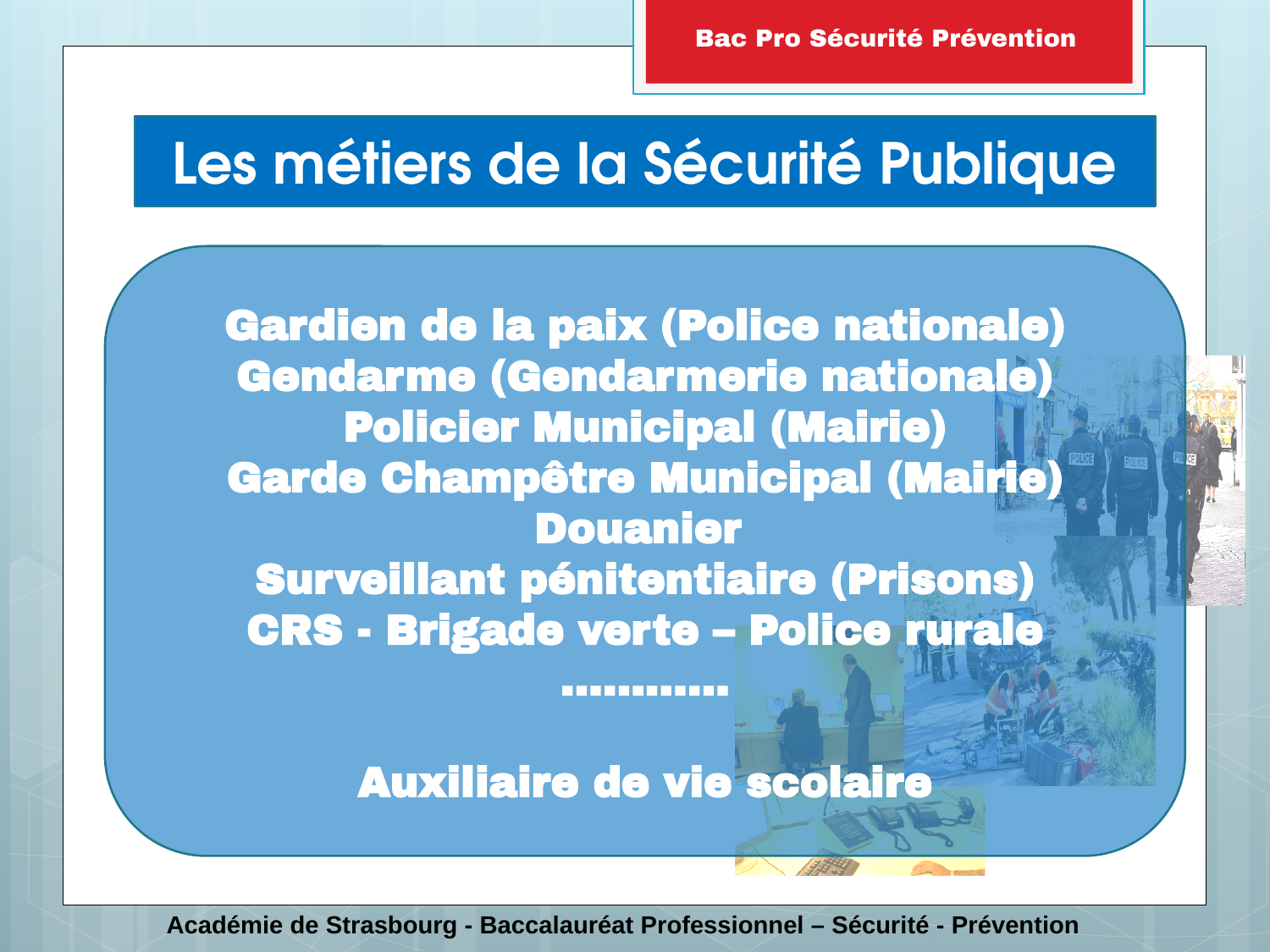

Les métiers de la Sécurité Publique
Gardien de la paix (Police nationale)
Gendarme (Gendarmerie nationale)
Policier Municipal (Mairie)
Garde Champêtre Municipal (Mairie)
Douanier
Surveillant pénitentiaire (Prisons)
CRS - Brigade verte – Police rurale
…………

Auxiliaire de vie scolaire